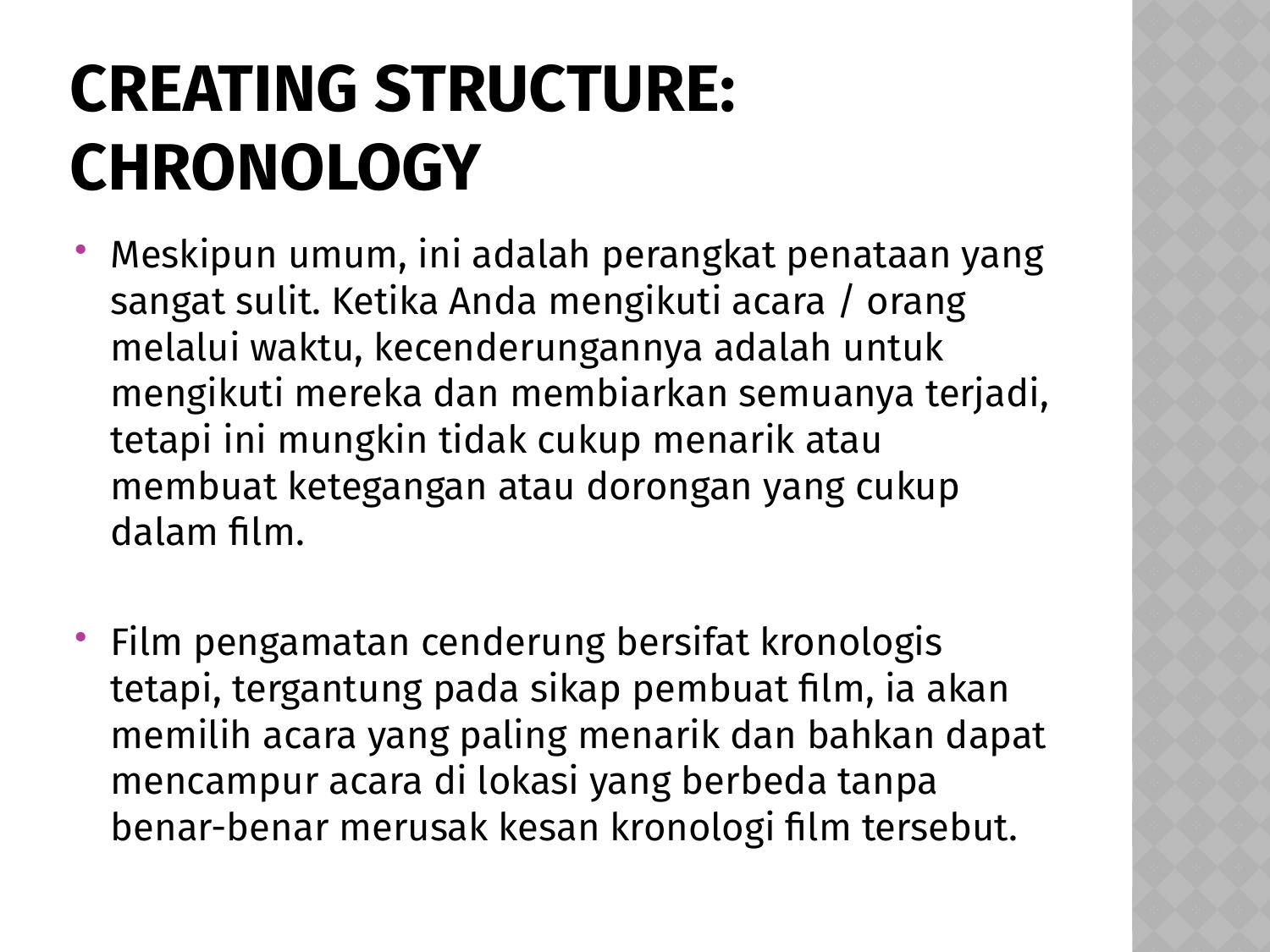

# Creating structure: Chronology
Meskipun umum, ini adalah perangkat penataan yang sangat sulit. Ketika Anda mengikuti acara / orang melalui waktu, kecenderungannya adalah untuk mengikuti mereka dan membiarkan semuanya terjadi, tetapi ini mungkin tidak cukup menarik atau membuat ketegangan atau dorongan yang cukup dalam film.

Film pengamatan cenderung bersifat kronologis tetapi, tergantung pada sikap pembuat film, ia akan memilih acara yang paling menarik dan bahkan dapat mencampur acara di lokasi yang berbeda tanpa benar-benar merusak kesan kronologi film tersebut.